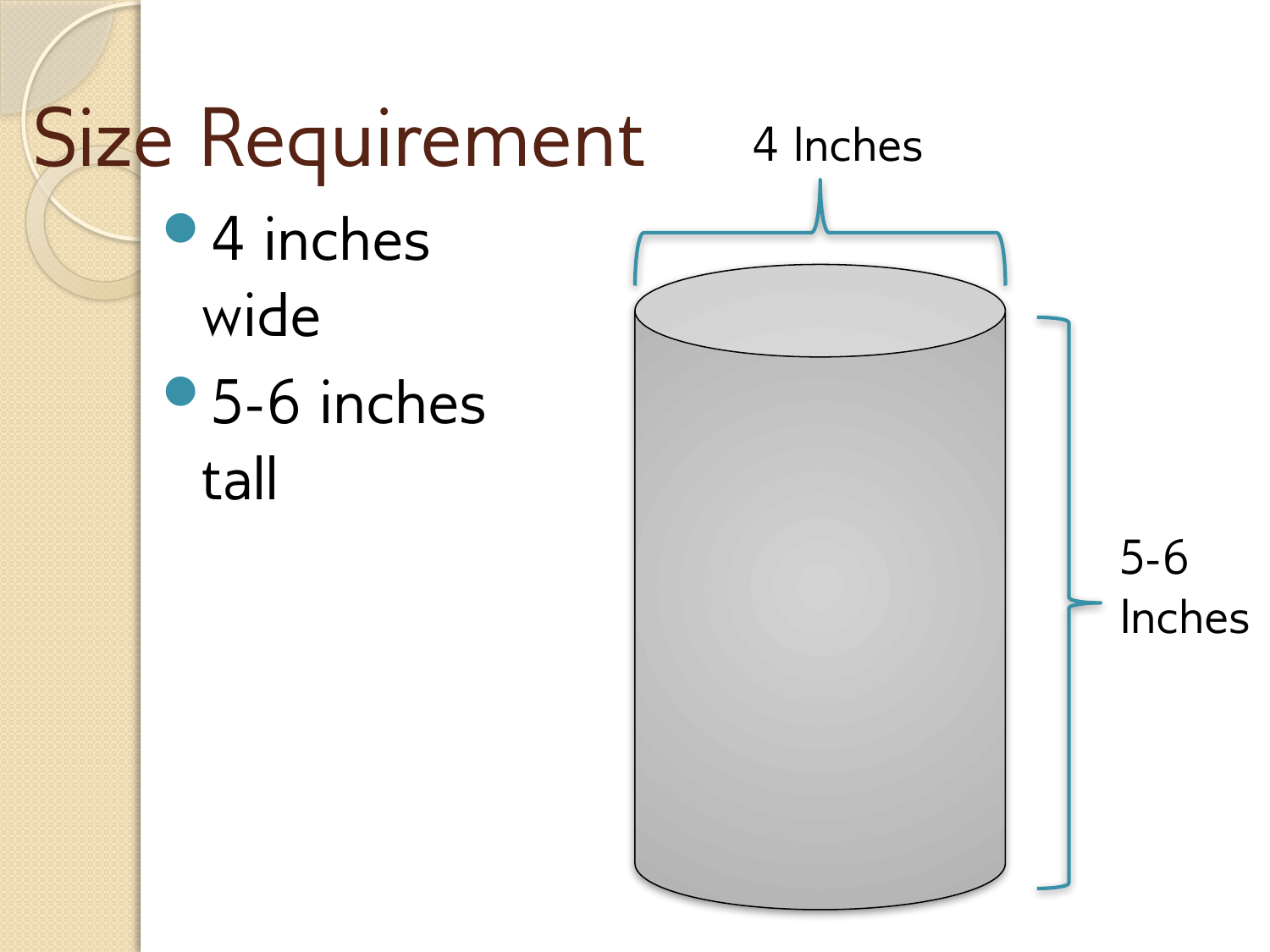

# Size Requirement
4 Inches
4 inches wide
5-6 inches tall

5-6
Inches